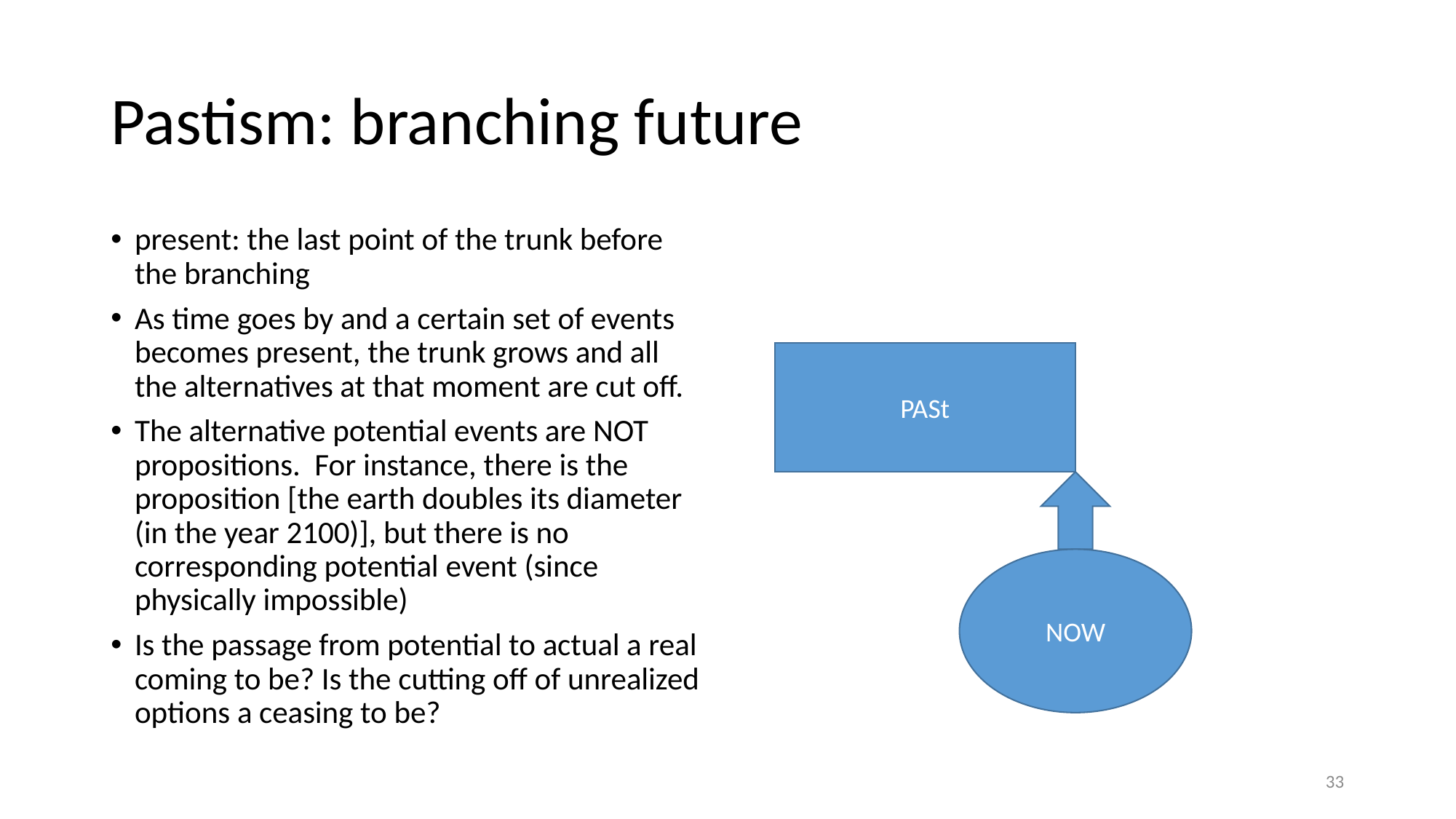

# Pastism: branching future
present: the last point of the trunk before the branching
As time goes by and a certain set of events becomes present, the trunk grows and all the alternatives at that moment are cut off.
The alternative potential events are NOT propositions.  For instance, there is the proposition [the earth doubles its diameter (in the year 2100)], but there is no corresponding potential event (since physically impossible)
Is the passage from potential to actual a real coming to be? Is the cutting off of unrealized options a ceasing to be?

PASt

NOW

33